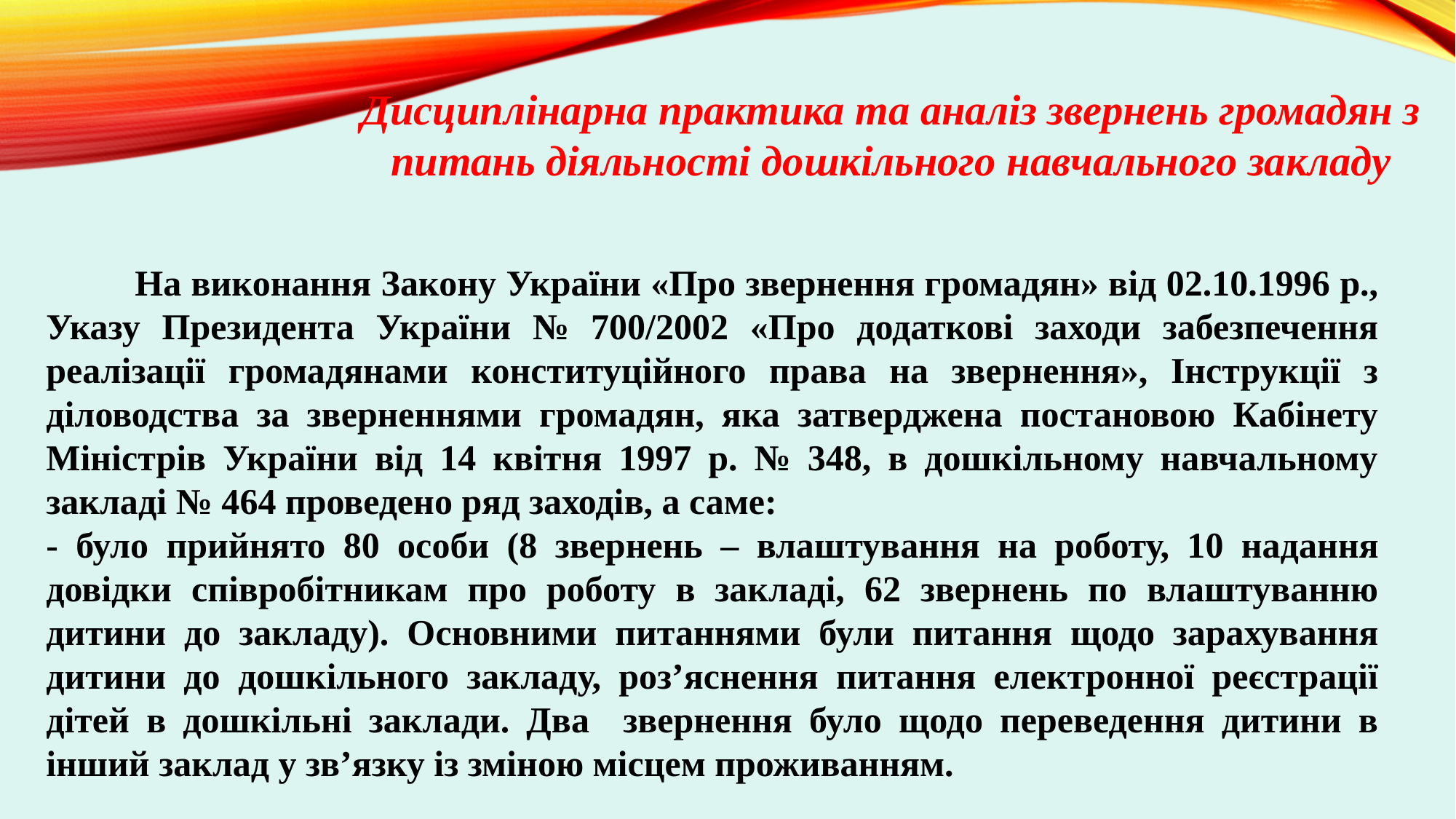

Дисциплінарна практика та аналіз звернень громадян з питань діяльності дошкільного навчального закладу
         На виконання Закону України «Про звернення громадян» від 02.10.1996 р., Указу Президента України № 700/2002 «Про додаткові заходи забезпечення реалізації громадянами конституційного права на звернення», Інструкції з діловодства за зверненнями громадян, яка затверджена постановою Кабінету Міністрів України від 14 квітня 1997 р. № 348, в дошкільному навчальному закладі № 464 проведено ряд заходів, а саме:
- було прийнято 80 особи (8 звернень – влаштування на роботу, 10 надання довідки співробітникам про роботу в закладі, 62 звернень по влаштуванню дитини до закладу). Основними питаннями були питання щодо зарахування дитини до дошкільного закладу, роз’яснення питання електронної реєстрації дітей в дошкільні заклади. Два  звернення було щодо переведення дитини в інший заклад у зв’язку із зміною місцем проживанням.